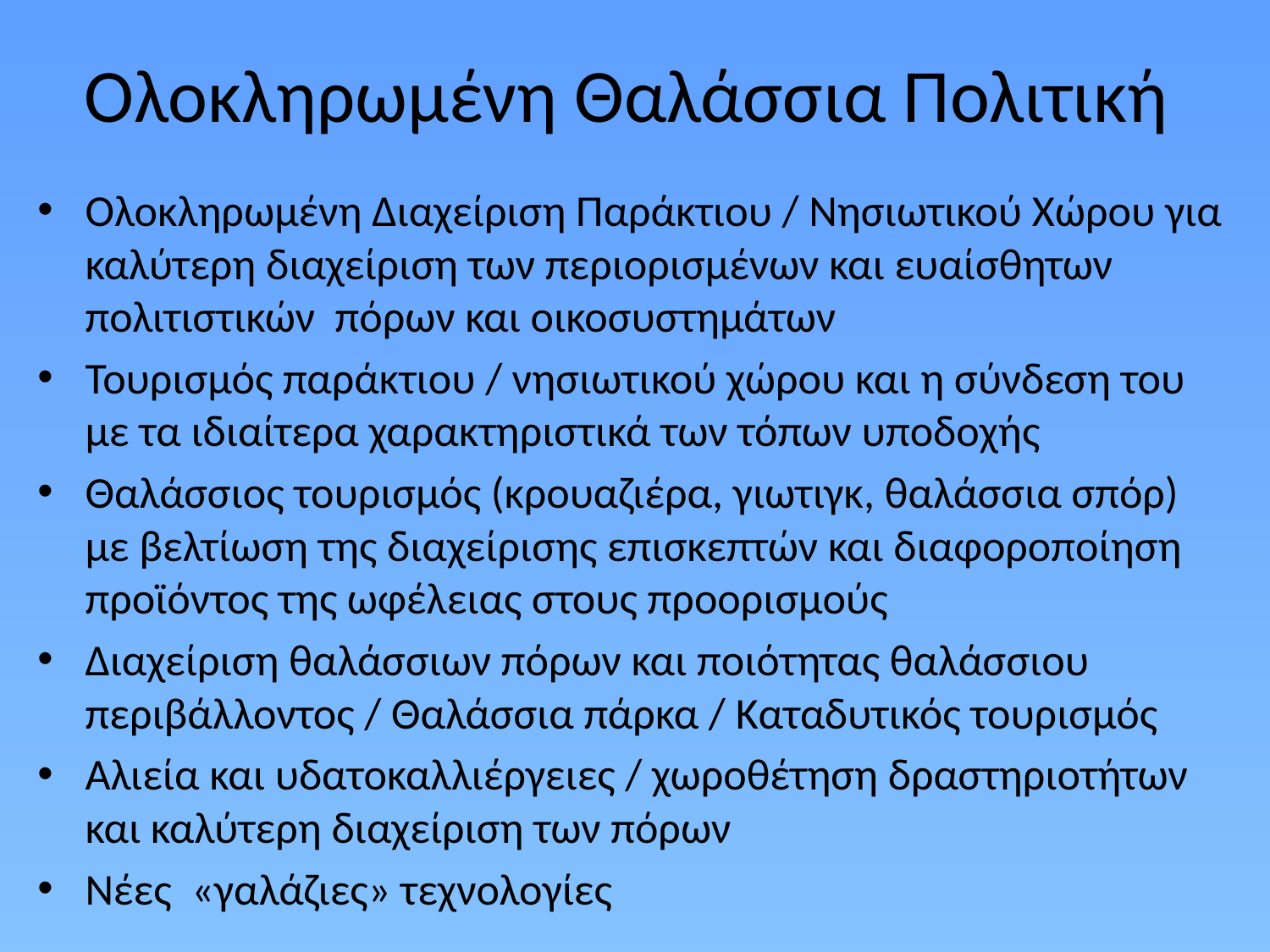

# Ολοκληρωμένη Θαλάσσια Πολιτική
Ολοκληρωμένη Διαχείριση Παράκτιου / Νησιωτικού Χώρου για καλύτερη διαχείριση των περιορισμένων και ευαίσθητων πολιτιστικών  πόρων και οικοσυστημάτων
Τουρισμός παράκτιου / νησιωτικού χώρου και η σύνδεση του με τα ιδιαίτερα χαρακτηριστικά των τόπων υποδοχής
Θαλάσσιος τουρισμός (κρουαζιέρα, γιωτιγκ, θαλάσσια σπόρ) με βελτίωση της διαχείρισης επισκεπτών και διαφοροποίηση προϊόντος της ωφέλειας στους προορισμούς
Διαχείριση θαλάσσιων πόρων και ποιότητας θαλάσσιου περιβάλλοντος / Θαλάσσια πάρκα / Καταδυτικός τουρισμός
Αλιεία και υδατοκαλλιέργειες / χωροθέτηση δραστηριοτήτων και καλύτερη διαχείριση των πόρων
Νέες  «γαλάζιες» τεχνολογίες